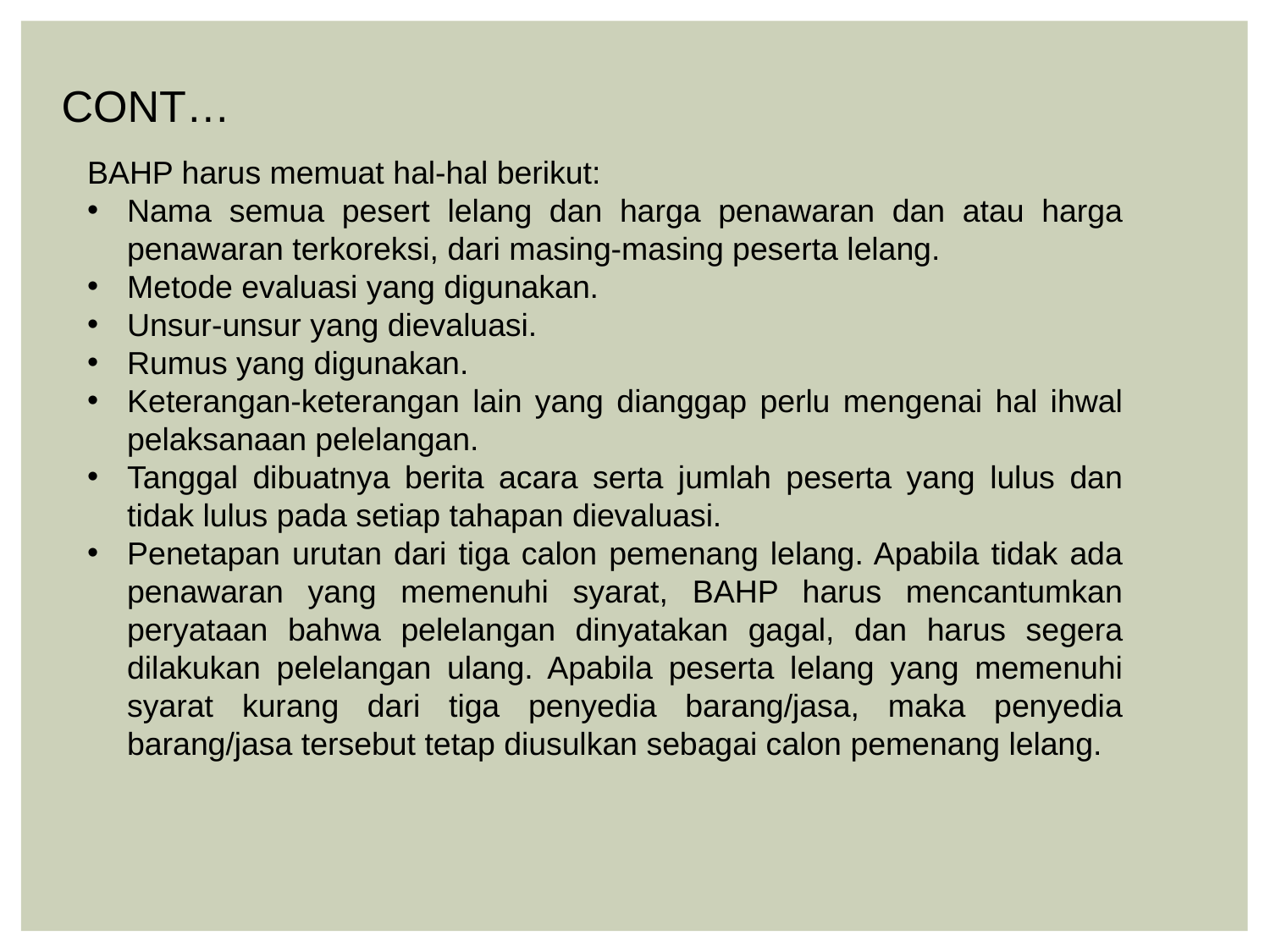

CONT…
BAHP harus memuat hal-hal berikut:
Nama semua pesert lelang dan harga penawaran dan atau harga penawaran terkoreksi, dari masing-masing peserta lelang.
Metode evaluasi yang digunakan.
Unsur-unsur yang dievaluasi.
Rumus yang digunakan.
Keterangan-keterangan lain yang dianggap perlu mengenai hal ihwal pelaksanaan pelelangan.
Tanggal dibuatnya berita acara serta jumlah peserta yang lulus dan tidak lulus pada setiap tahapan dievaluasi.
Penetapan urutan dari tiga calon pemenang lelang. Apabila tidak ada penawaran yang memenuhi syarat, BAHP harus mencantumkan peryataan bahwa pelelangan dinyatakan gagal, dan harus segera dilakukan pelelangan ulang. Apabila peserta lelang yang memenuhi syarat kurang dari tiga penyedia barang/jasa, maka penyedia barang/jasa tersebut tetap diusulkan sebagai calon pemenang lelang.